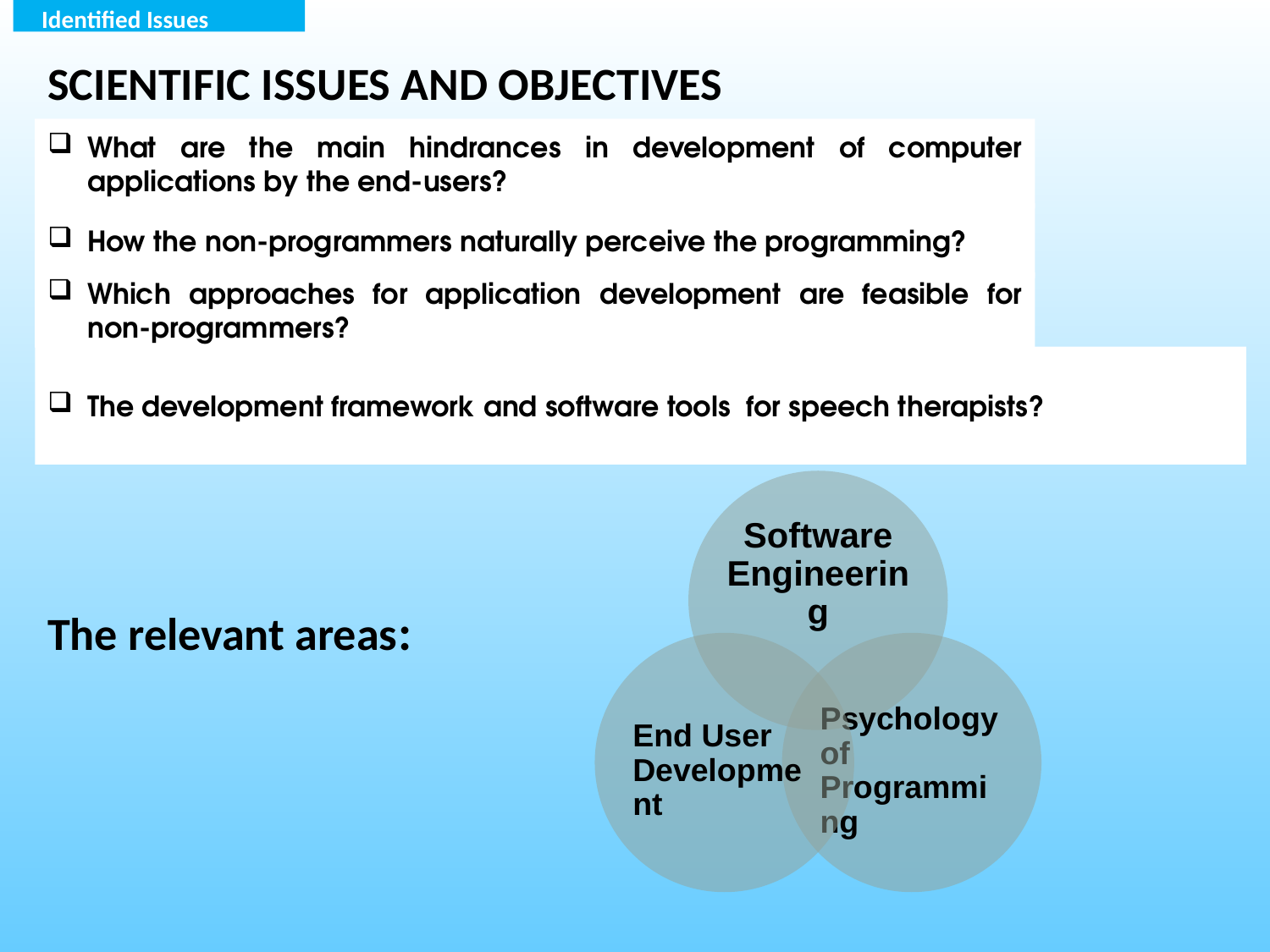

Identified Issues

Scientific issues and objectives
What are the main hindrances in development of computer applications by the end-users?
How the non-programmers naturally perceive the programming?
Which approaches for application development are feasible for non-programmers?
The development framework and software tools  for speech therapists?
The relevant areas:
Software Engineering
Psychology of Programming
End User Development